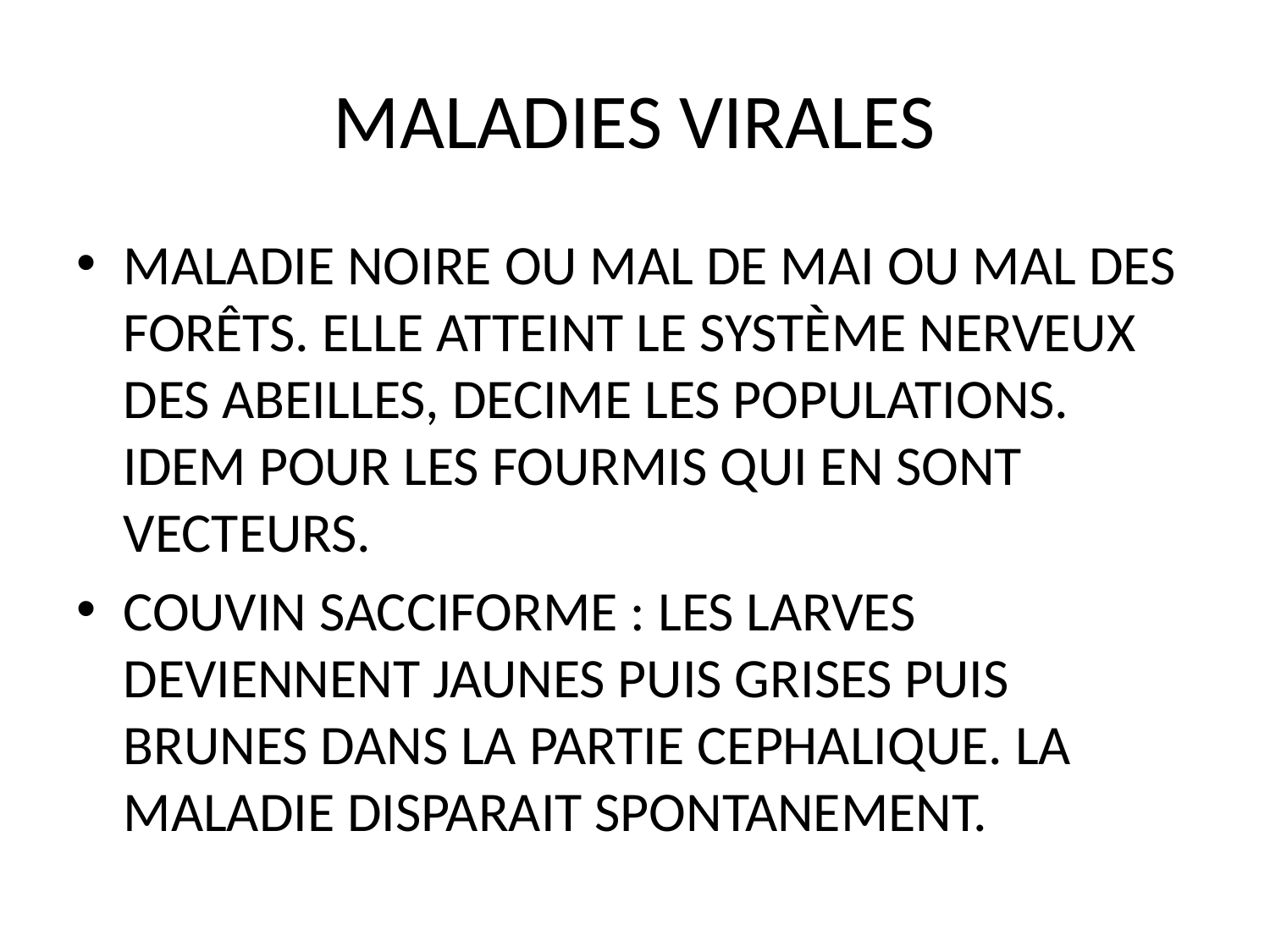

# MALADIES VIRALES
MALADIE NOIRE OU MAL DE MAI OU MAL DES FORÊTS. ELLE ATTEINT LE SYSTÈME NERVEUX DES ABEILLES, DECIME LES POPULATIONS. IDEM POUR LES FOURMIS QUI EN SONT VECTEURS.
COUVIN SACCIFORME : LES LARVES DEVIENNENT JAUNES PUIS GRISES PUIS BRUNES DANS LA PARTIE CEPHALIQUE. LA MALADIE DISPARAIT SPONTANEMENT.